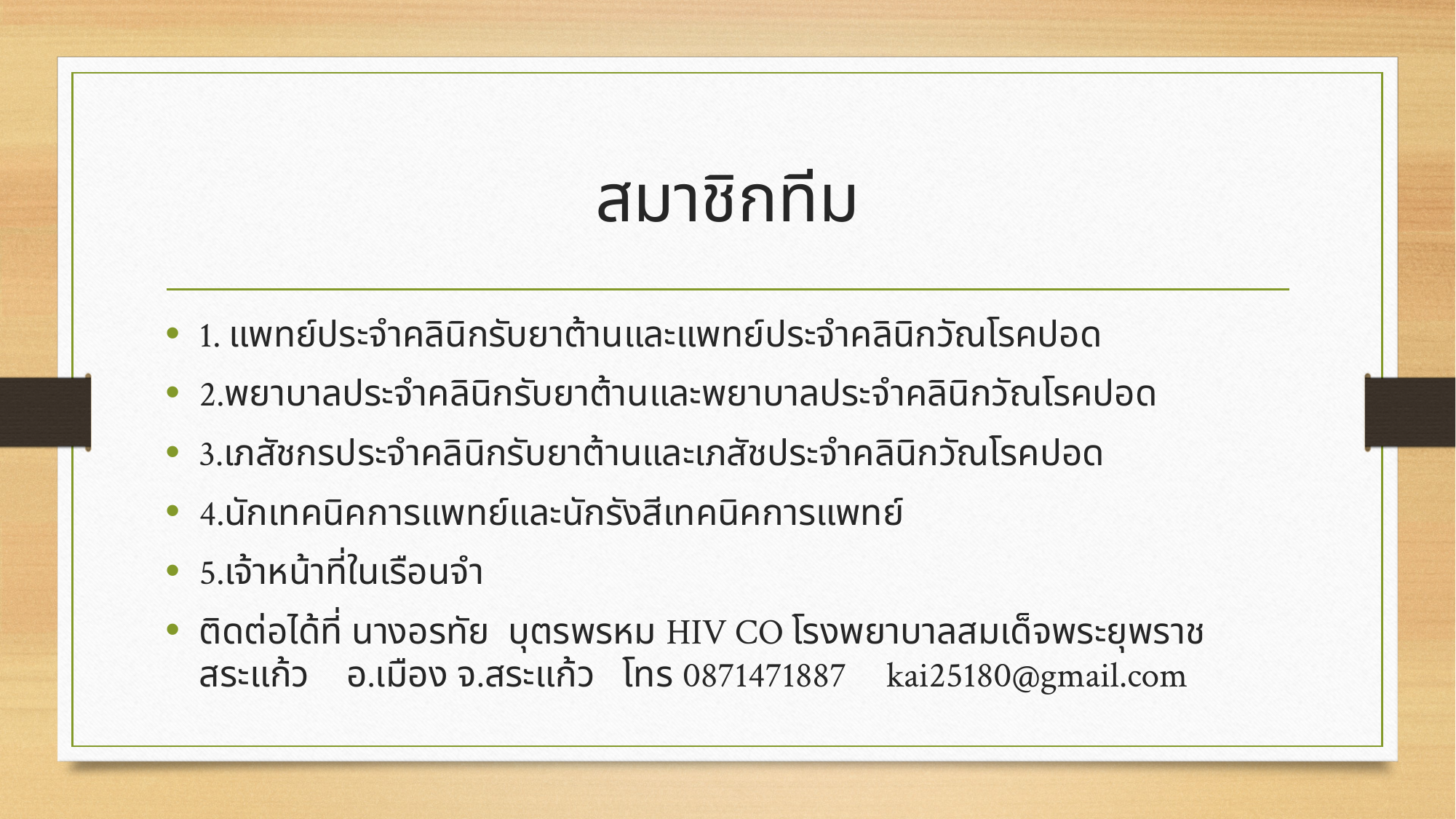

# สมาชิกทีม
1. แพทย์ประจำคลินิกรับยาต้านและแพทย์ประจำคลินิกวัณโรคปอด
2.พยาบาลประจำคลินิกรับยาต้านและพยาบาลประจำคลินิกวัณโรคปอด
3.เภสัชกรประจำคลินิกรับยาต้านและเภสัชประจำคลินิกวัณโรคปอด
4.นักเทคนิคการแพทย์และนักรังสีเทคนิคการแพทย์
5.เจ้าหน้าที่ในเรือนจำ
ติดต่อได้ที่ นางอรทัย  บุตรพรหม HIV CO โรงพยาบาลสมเด็จพระยุพราชสระแก้ว    อ.เมือง จ.สระแก้ว   โทร 0871471887     kai25180@gmail.com